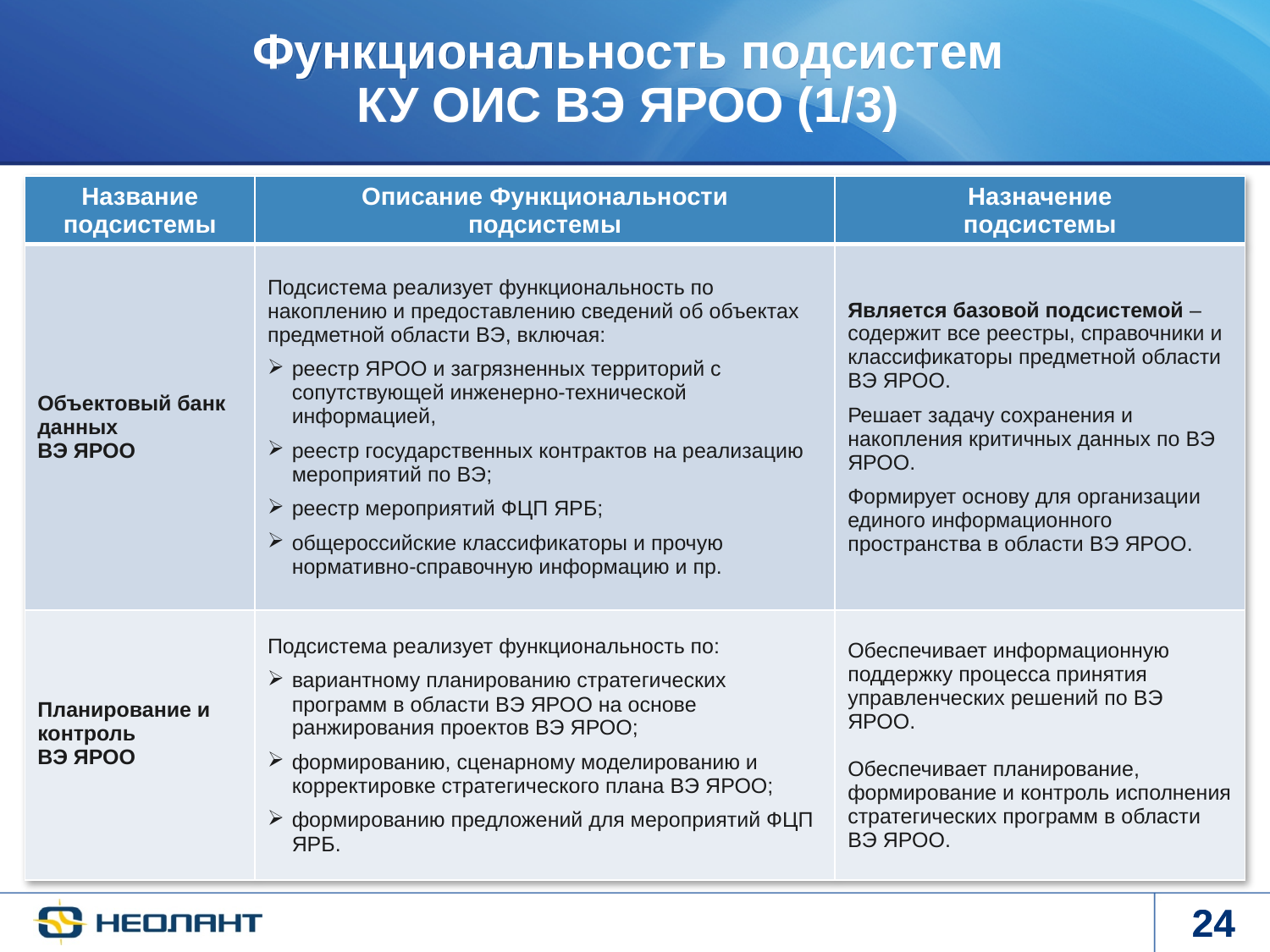

Функциональность подсистем КУ ОИС ВЭ ЯРОО (1/3)
| Название подсистемы | Описание Функциональности подсистемы | Назначение подсистемы |
| --- | --- | --- |
| Объектовый банк данных ВЭ ЯРОО | Подсистема реализует функциональность по накоплению и предоставлению сведений об объектах предметной области ВЭ, включая: реестр ЯРОО и загрязненных территорий с сопутствующей инженерно-технической информацией, реестр государственных контрактов на реализацию мероприятий по ВЭ; реестр мероприятий ФЦП ЯРБ; общероссийские классификаторы и прочую нормативно-справочную информацию и пр. | Является базовой подсистемой – содержит все реестры, справочники и классификаторы предметной области ВЭ ЯРОО. Решает задачу сохранения и накопления критичных данных по ВЭ ЯРОО. Формирует основу для организации единого информационного пространства в области ВЭ ЯРОО. |
| Планирование и контроль ВЭ ЯРОО | Подсистема реализует функциональность по: вариантному планированию стратегических программ в области ВЭ ЯРОО на основе ранжирования проектов ВЭ ЯРОО; формированию, сценарному моделированию и корректировке стратегического плана ВЭ ЯРОО; формированию предложений для мероприятий ФЦП ЯРБ. | Обеспечивает информационную поддержку процесса принятия управленческих решений по ВЭ ЯРОО. Обеспечивает планирование, формирование и контроль исполнения стратегических программ в области ВЭ ЯРОО. |
24
24